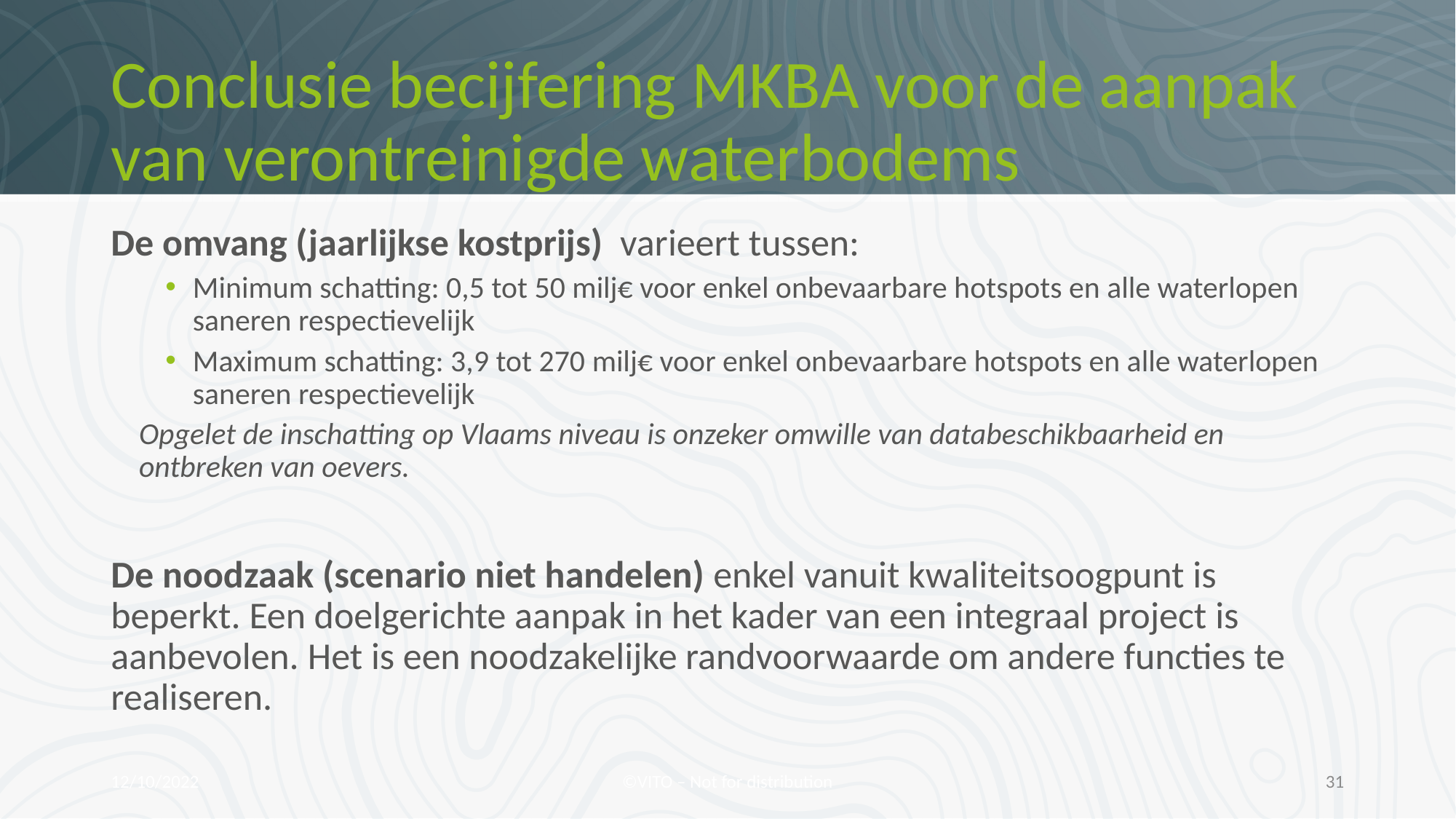

# Conclusie becijfering MKBA voor de aanpak van verontreinigde waterbodems
De omvang (jaarlijkse kostprijs)  varieert tussen:
Minimum schatting: 0,5 tot 50 milj€ voor enkel onbevaarbare hotspots en alle waterlopen saneren respectievelijk
Maximum schatting: 3,9 tot 270 milj€ voor enkel onbevaarbare hotspots en alle waterlopen saneren respectievelijk
Opgelet de inschatting op Vlaams niveau is onzeker omwille van databeschikbaarheid en ontbreken van oevers.

De noodzaak (scenario niet handelen) enkel vanuit kwaliteitsoogpunt is beperkt. Een doelgerichte aanpak in het kader van een integraal project is aanbevolen. Het is een noodzakelijke randvoorwaarde om andere functies te realiseren.

12/10/2022
©VITO – Not for distribution
31